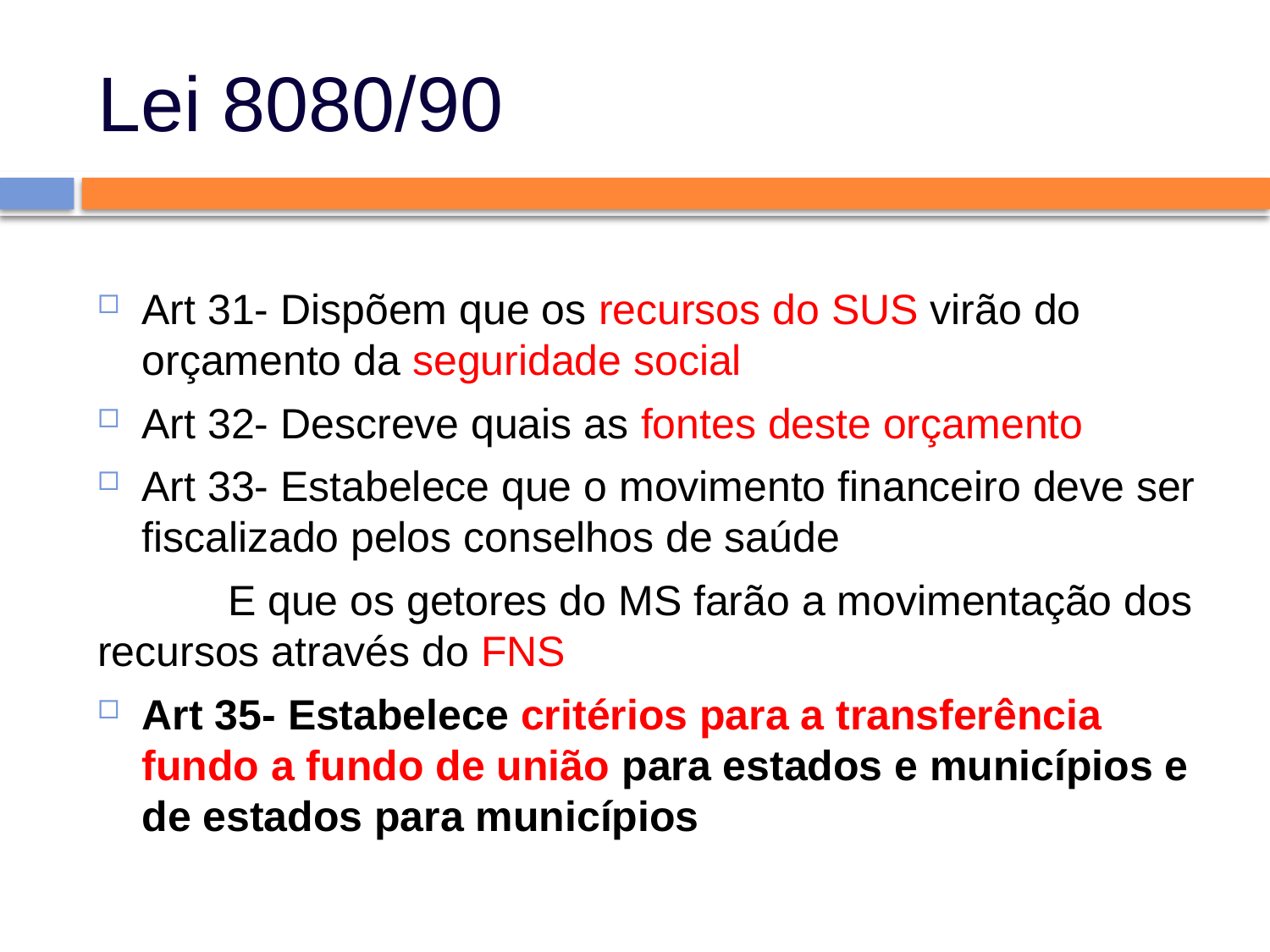

# Lei 8080/90
Art 31- Dispõem que os recursos do SUS virão do orçamento da seguridade social
Art 32- Descreve quais as fontes deste orçamento
Art 33- Estabelece que o movimento financeiro deve ser fiscalizado pelos conselhos de saúde
           E que os getores do MS farão a movimentação dos recursos através do FNS
Art 35- Estabelece critérios para a transferência fundo a fundo de união para estados e municípios e de estados para municípios